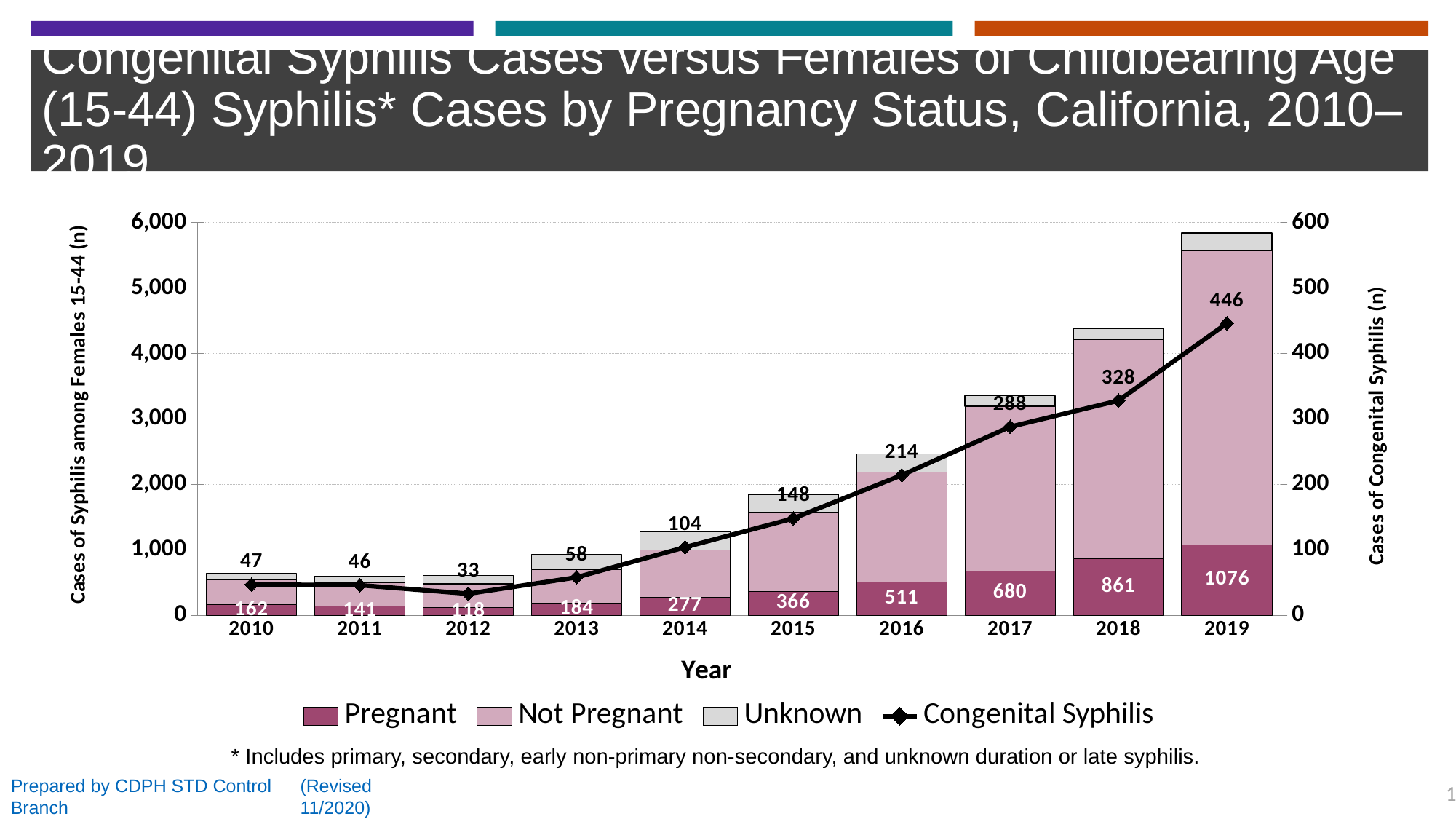

# Congenital Syphilis Cases versus Females of Childbearing Age (15-44) Syphilis* Cases by Pregnancy Status, California, 2010–2019

### Chart

| Category | Pregnant | Not Pregnant | Unknown | Female Total | Congenital Syphilis |
|---|---|---|---|---|---|
| 2010 | 162.0 | 380.0 | 96.0 | 638.0 | 47.0 |
| 2011 | 141.0 | 363.0 | 93.0 | 597.0 | 46.0 |
| 2012 | 118.0 | 360.0 | 132.0 | 610.0 | 33.0 |
| 2013 | 184.0 | 513.0 | 230.0 | 927.0 | 58.0 |
| 2014 | 277.0 | 720.0 | 287.0 | 1284.0 | 104.0 |
| 2015 | 366.0 | 1204.0 | 280.0 | 1850.0 | 148.0 |
| 2016 | 511.0 | 1674.0 | 279.0 | 2464.0 | 214.0 |
| 2017 | 680.0 | 2516.0 | 159.0 | 3355.0 | 288.0 |
| 2018 | 861.0 | 3356.0 | 169.0 | 4386.0 | 328.0 |
| 2019 | 1076.0 | 4492.0 | 271.0 | 5839.0 | 446.0 |
* Includes primary, secondary, early non-primary non-secondary, and unknown duration or late syphilis.
(Revised 11/2020)